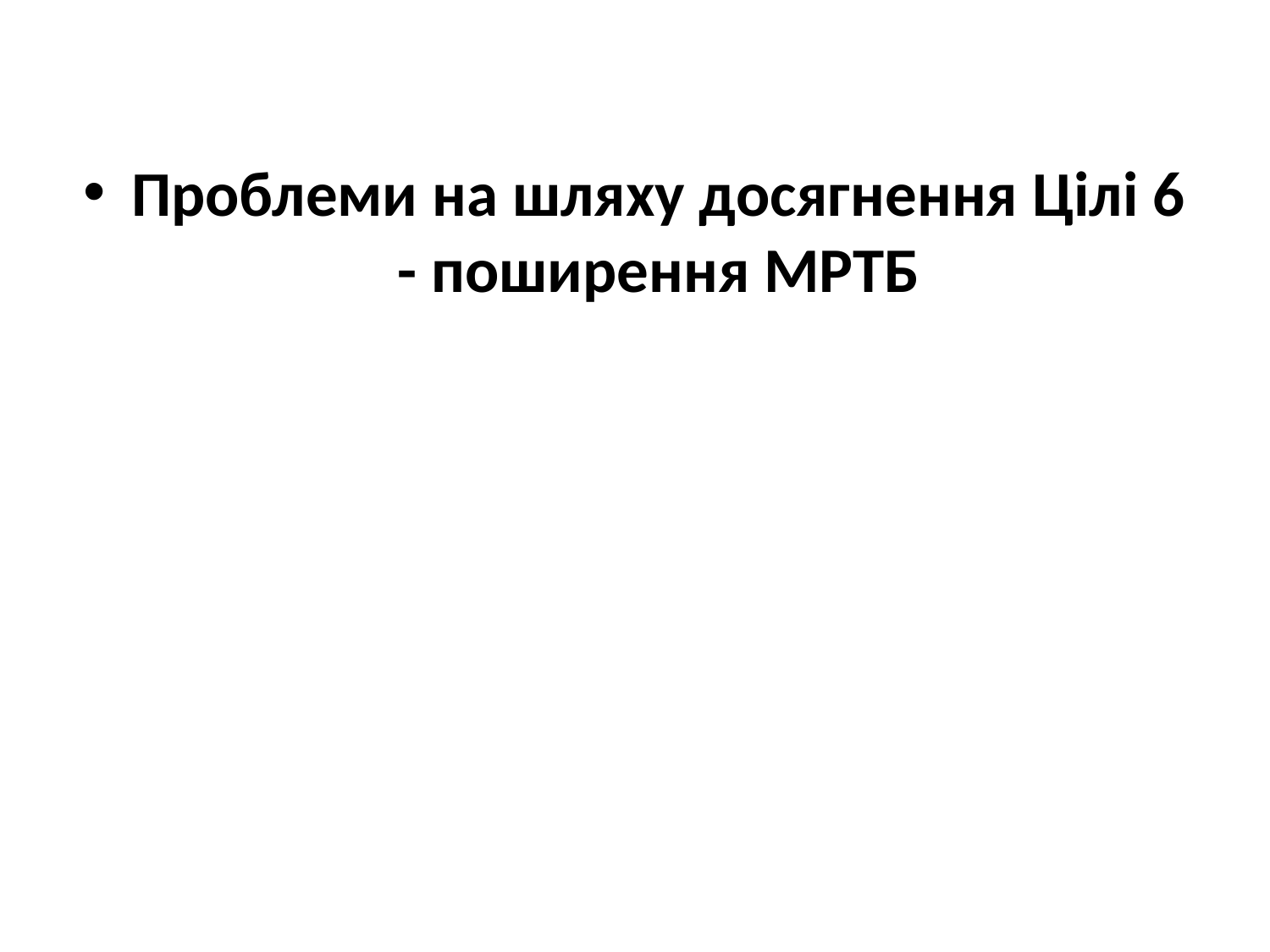

Проблеми на шляху досягнення Цілі 6 - поширення МРТБ